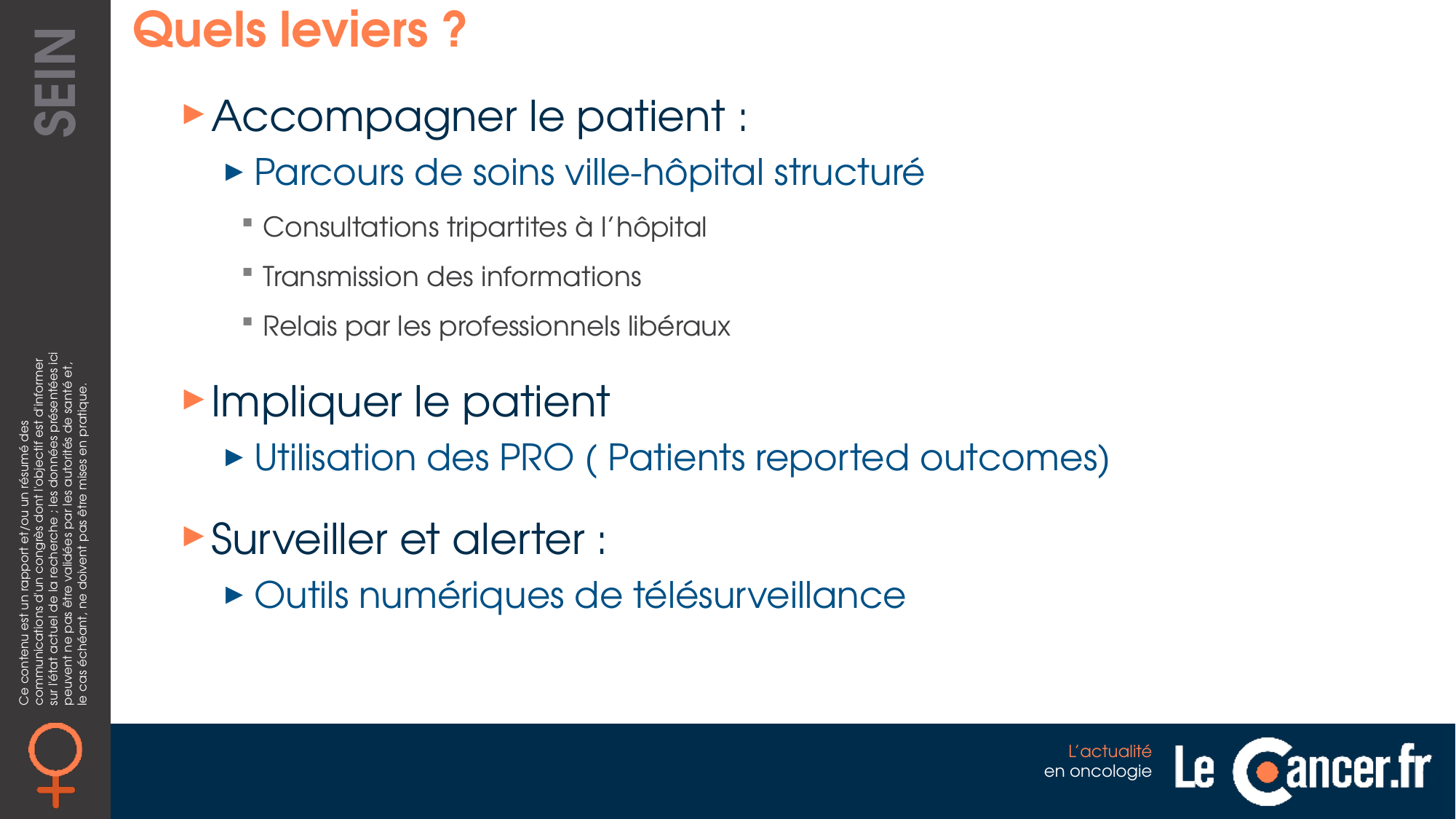

Quels leviers ?
Accompagner le patient :
Parcours de soins ville-hôpital structuré
Consultations tripartites à l’hôpital
Transmission des informations
Relais par les professionnels libéraux
Impliquer le patient
Utilisation des PRO ( Patients reported outcomes)
Surveiller et alerter :
Outils numériques de télésurveillance